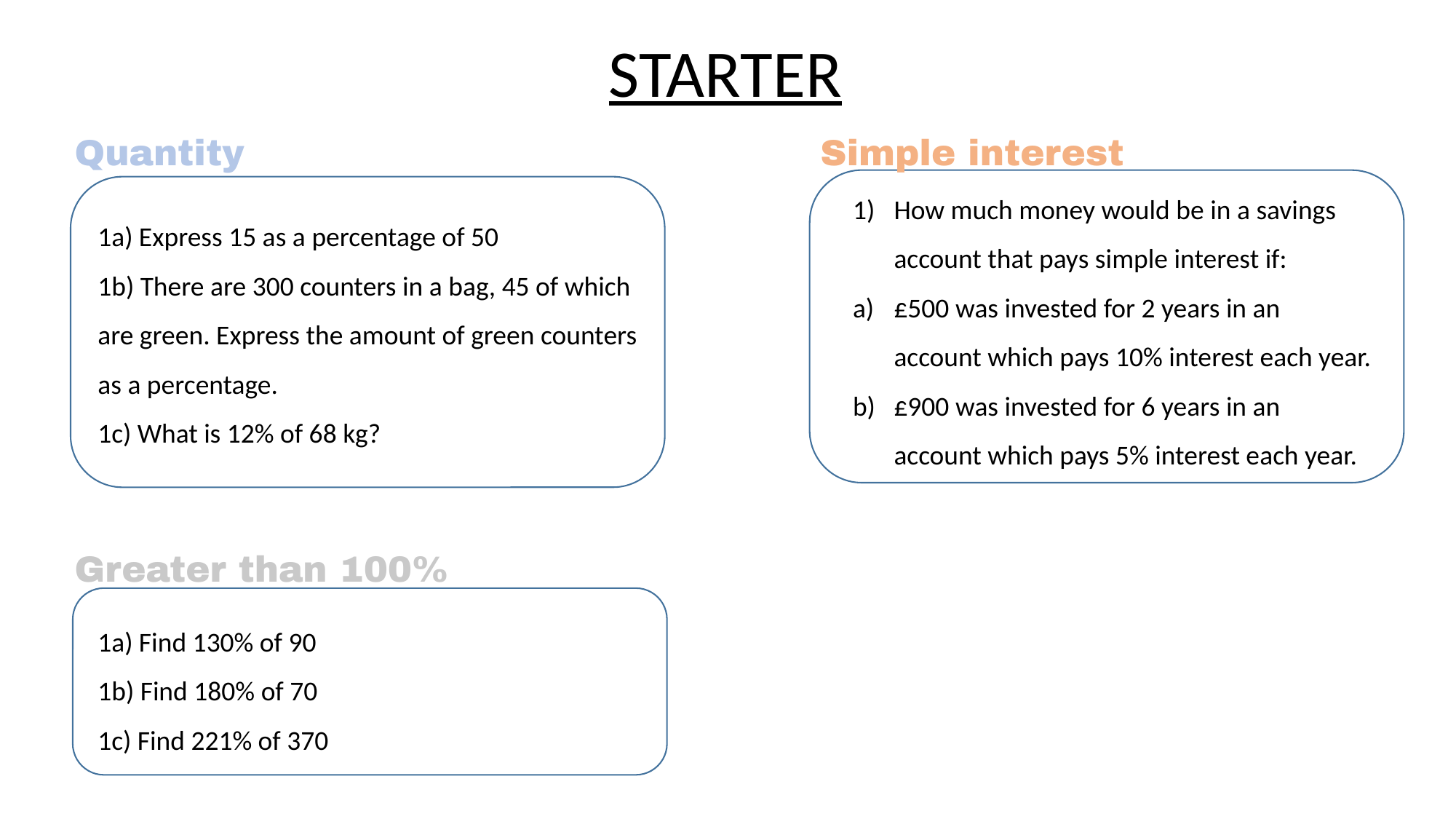

STARTER
Quantity
Simple interest

How much money would be in a savings account that pays simple interest if:
£500 was invested for 2 years in an account which pays 10% interest each year.
£900 was invested for 6 years in an account which pays 5% interest each year.

1a) Express 15 as a percentage of 50
1b) There are 300 counters in a bag, 45 of which are green. Express the amount of green counters as a percentage.
1c) What is 12% of 68 kg?
Greater than 100%

1a) Find 130% of 90
1b) Find 180% of 70
1c) Find 221% of 370